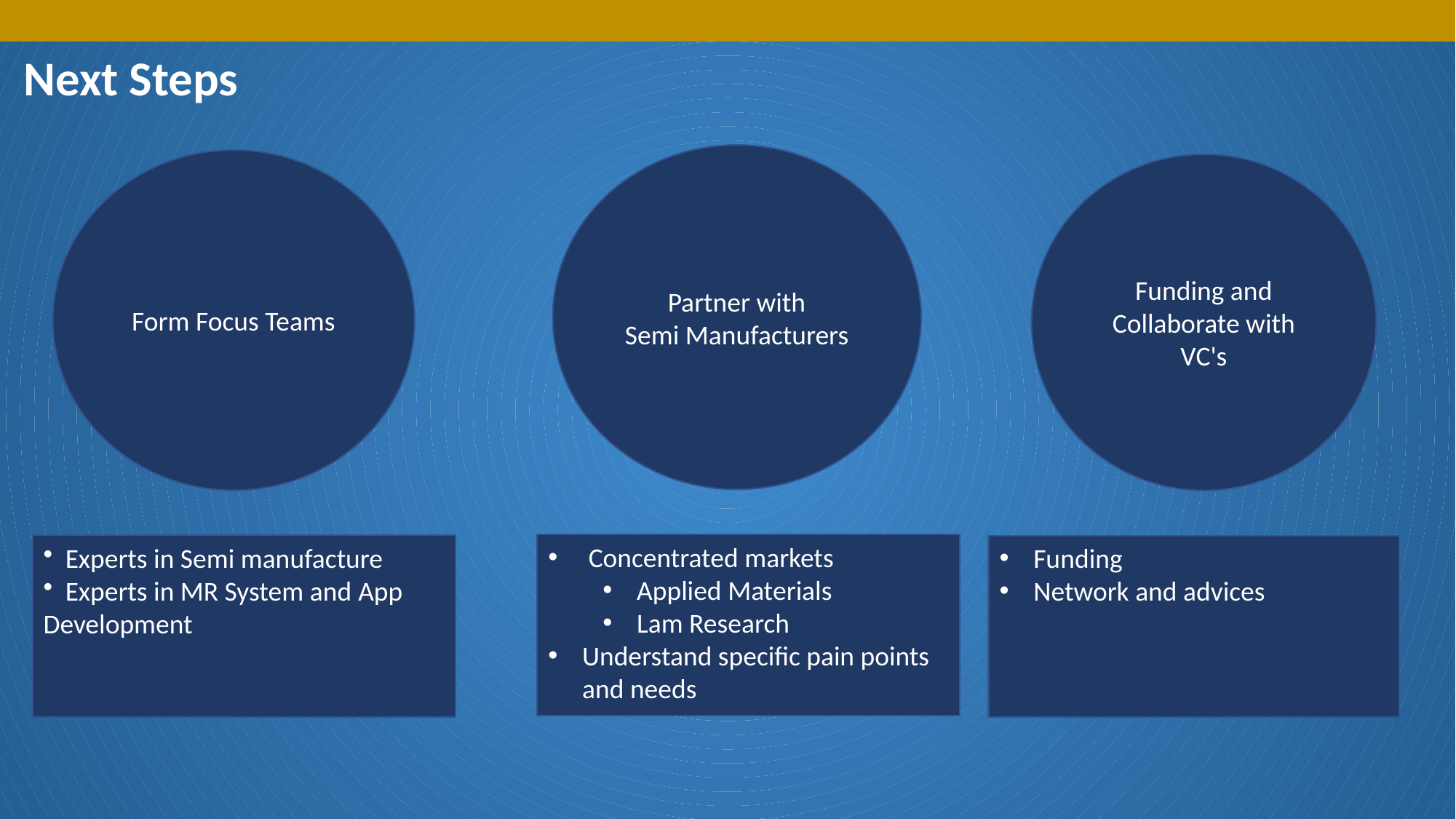

Next Steps
Partner with Semi Manufacturers
 Concentrated markets
Applied Materials
Lam Research
Understand specific pain points and needs

​
Form Focus Teams
  Experts in Semi manufacture ​
  Experts in MR System and App Development ​
​
Funding and Collaborate with VC's
Funding
Network and advices